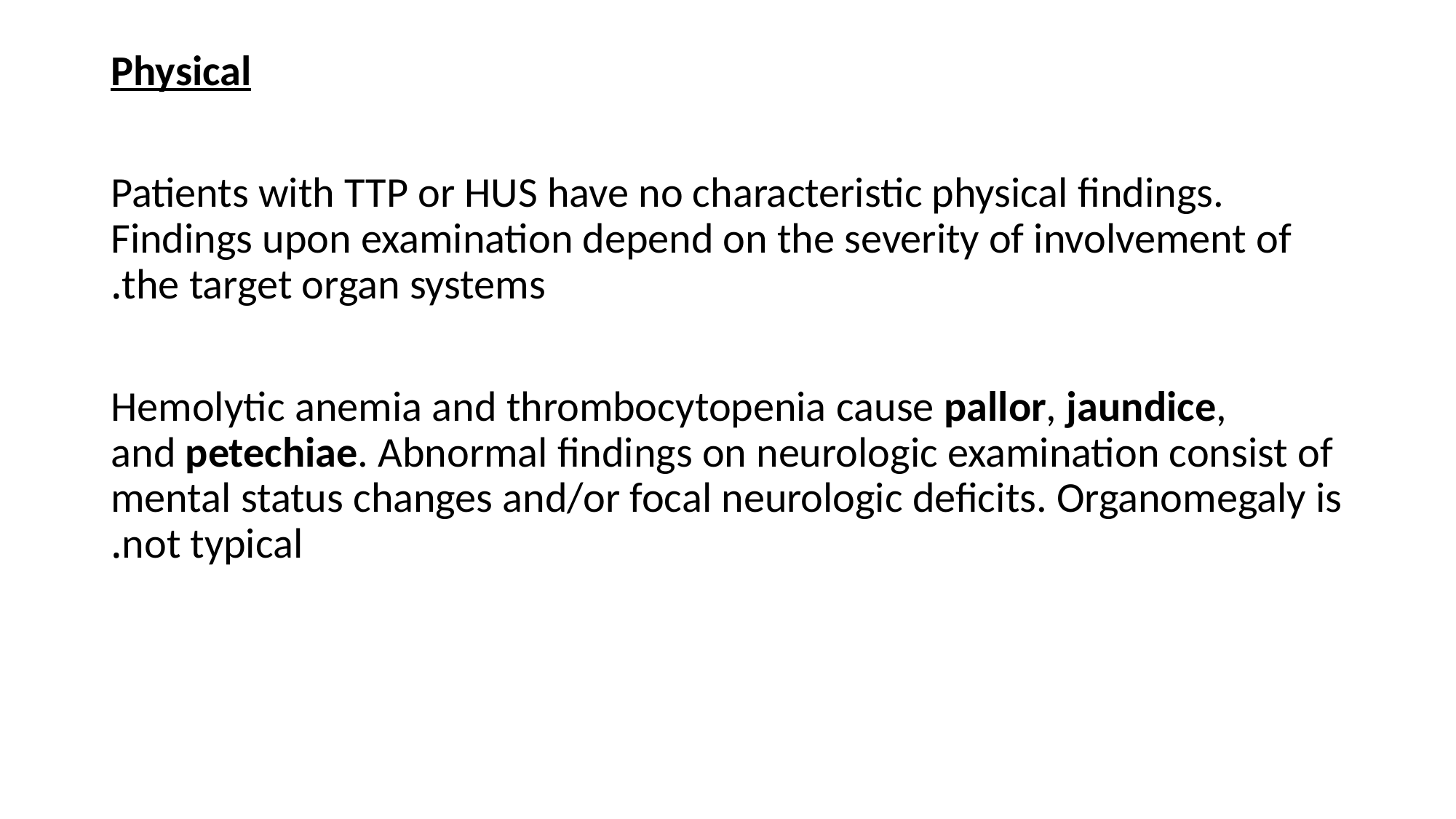

Physical

     Patients with TTP or HUS have no characteristic physical findings. Findings upon examination depend on the severity of involvement of the target organ systems.

     Hemolytic anemia and thrombocytopenia cause pallor, jaundice, and petechiae. Abnormal findings on neurologic examination consist of mental status changes and/or focal neurologic deficits. Organomegaly is not typical.